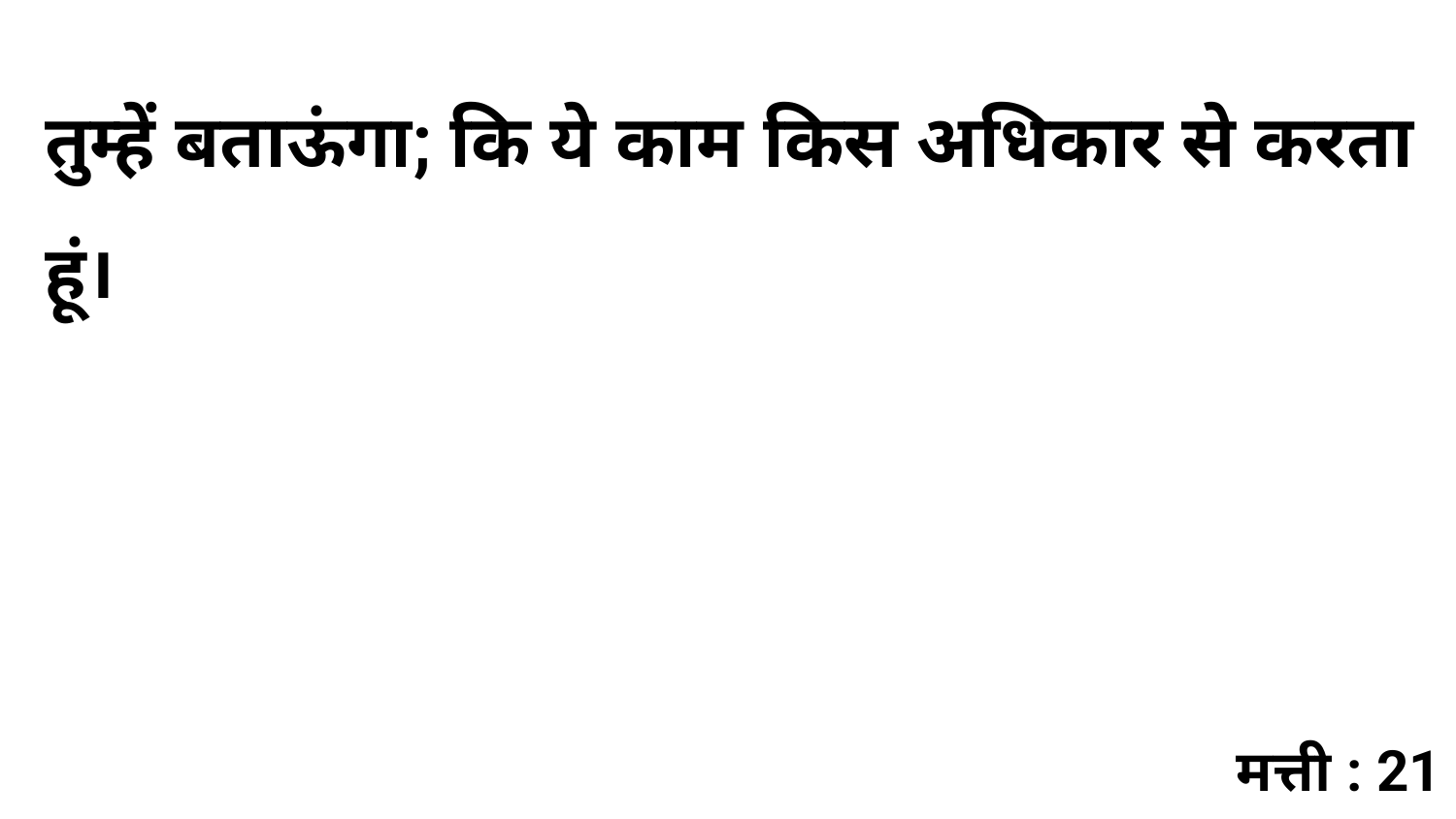

तुम्हें बताऊंगा; कि ये काम किस अधिकार से करता हूं।
मत्ती : 21